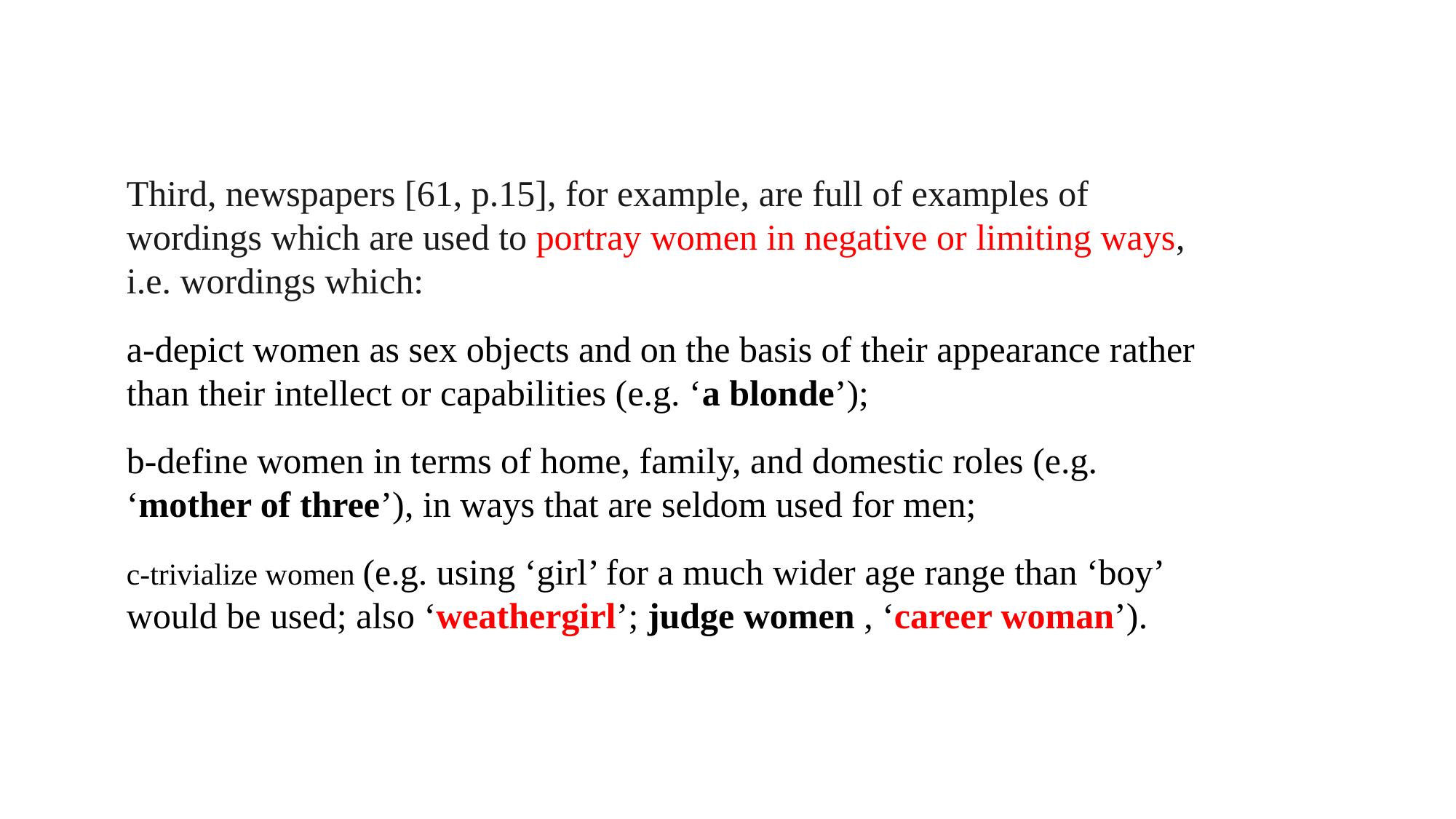

Third, newspapers [61, p.15], for example, are full of examples of wordings which are used to portray women in negative or limiting ways, i.e. wordings which:
a-depict women as sex objects and on the basis of their appearance rather than their intellect or capabilities (e.g. ‘a blonde’);
b-define women in terms of home, family, and domestic roles (e.g. ‘mother of three’), in ways that are seldom used for men;
c-trivialize women (e.g. using ‘girl’ for a much wider age range than ‘boy’ would be used; also ‘weathergirl’; judge women , ‘career woman’).